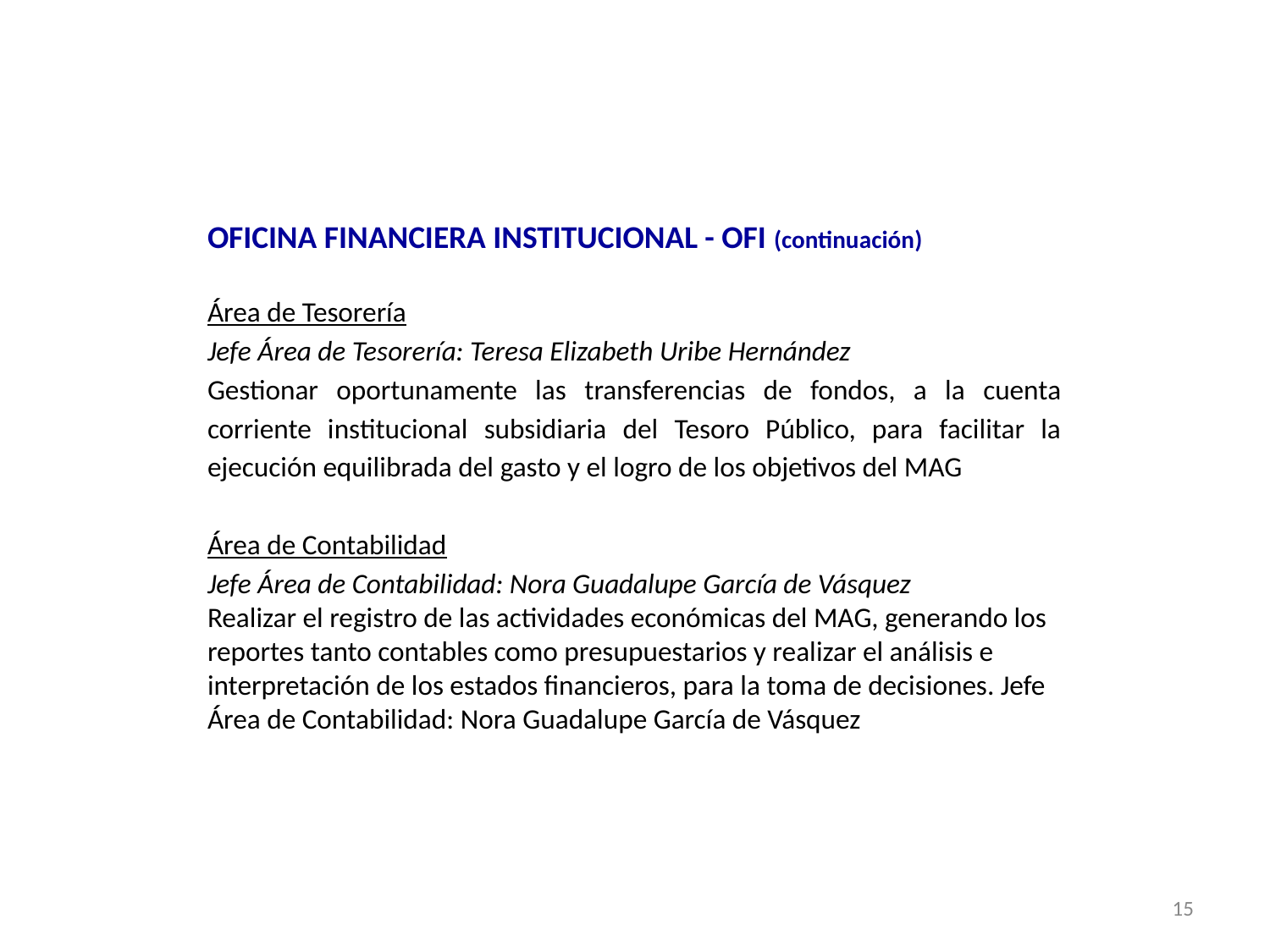

OFICINA FINANCIERA INSTITUCIONAL - OFI (continuación)

Área de Tesorería
Jefe Área de Tesorería: Teresa Elizabeth Uribe Hernández
Gestionar oportunamente las transferencias de fondos, a la cuenta corriente institucional subsidiaria del Tesoro Público, para facilitar la ejecución equilibrada del gasto y el logro de los objetivos del MAG

Área de Contabilidad
Jefe Área de Contabilidad: Nora Guadalupe García de Vásquez
Realizar el registro de las actividades económicas del MAG, generando los reportes tanto contables como presupuestarios y realizar el análisis e interpretación de los estados financieros, para la toma de decisiones. Jefe Área de Contabilidad: Nora Guadalupe García de Vásquez
15